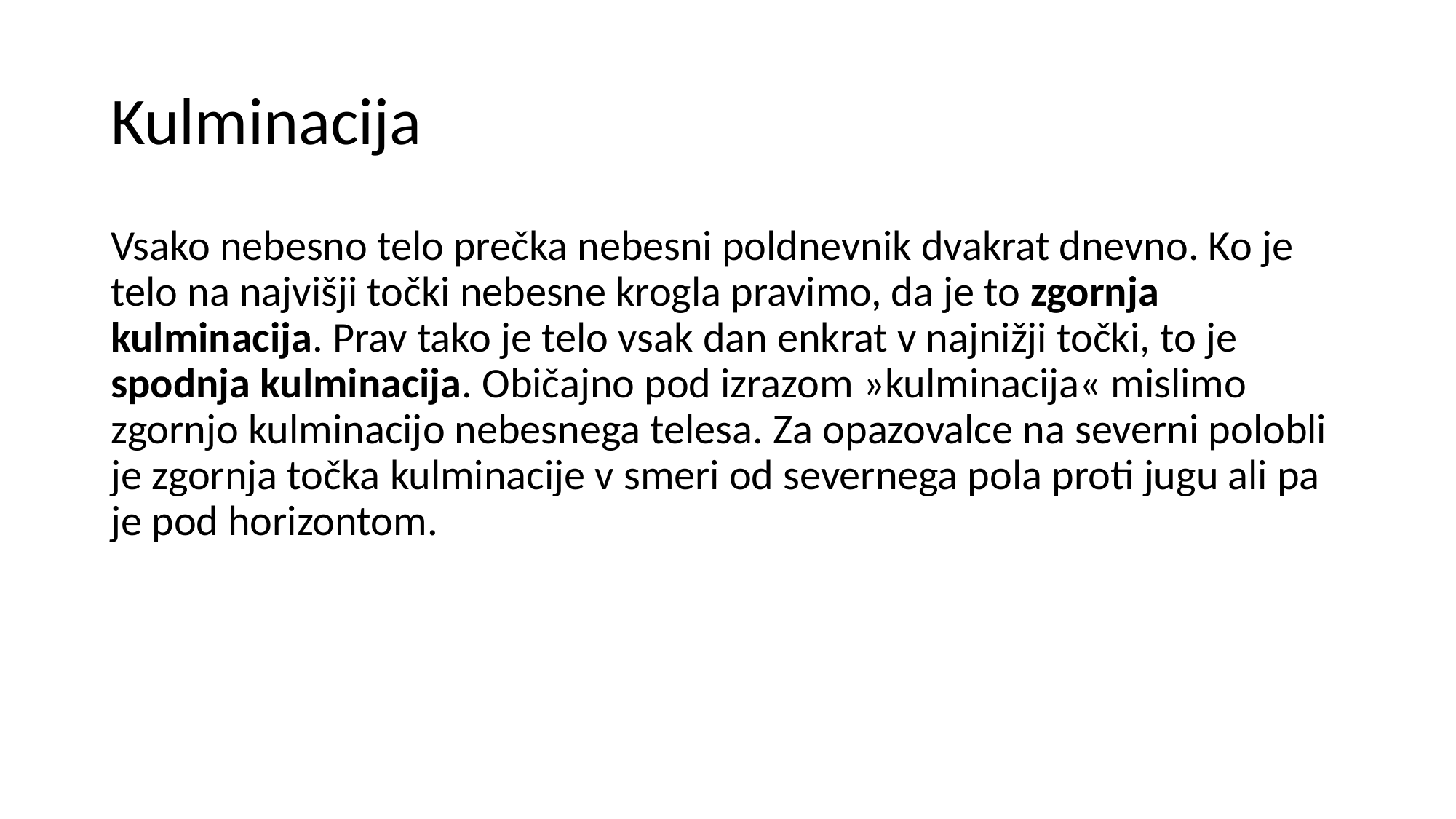

# Kulminacija
Vsako nebesno telo prečka nebesni poldnevnik dvakrat dnevno. Ko je telo na najvišji točki nebesne krogla pravimo, da je to zgornja kulminacija. Prav tako je telo vsak dan enkrat v najnižji točki, to je spodnja kulminacija. Običajno pod izrazom »kulminacija« mislimo zgornjo kulminacijo nebesnega telesa. Za opazovalce na severni polobli je zgornja točka kulminacije v smeri od severnega pola proti jugu ali pa je pod horizontom.